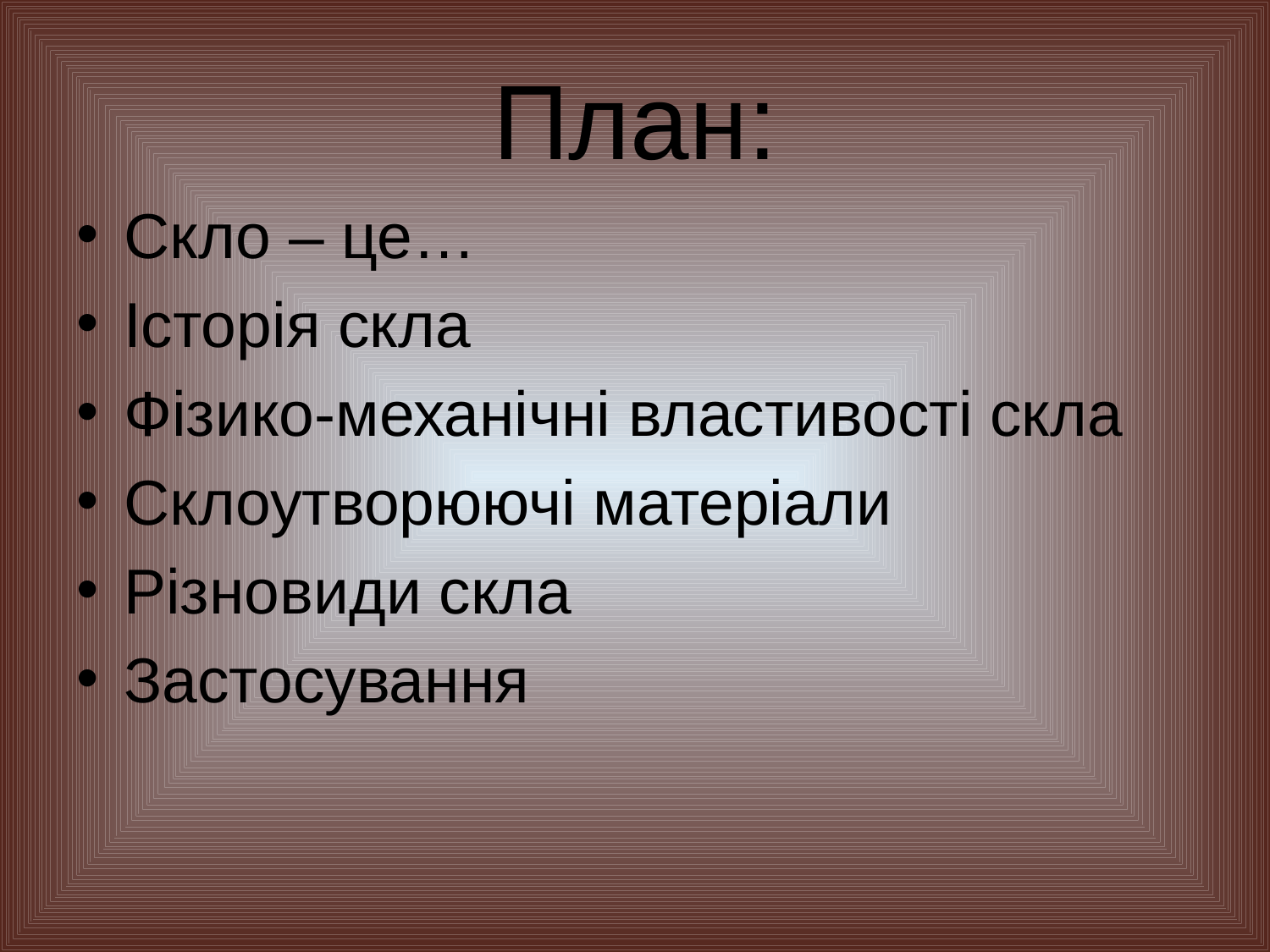

# План:
Скло – це…
Історія скла
Фізико-механічні властивості скла
Склоутворюючі матеріали
Різновиди скла
Застосування